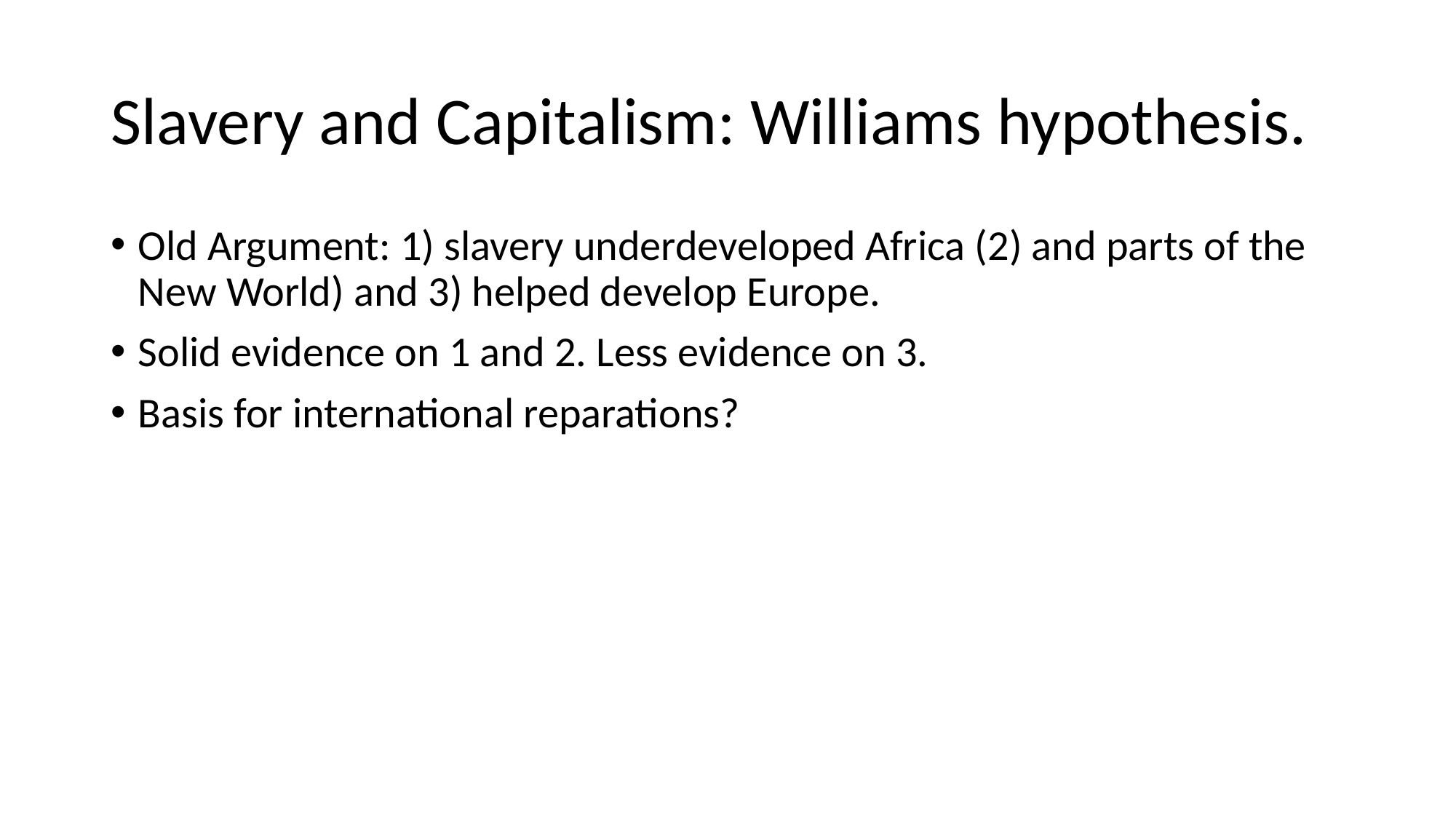

# Slavery and Capitalism: Williams hypothesis.
Old Argument: 1) slavery underdeveloped Africa (2) and parts of the New World) and 3) helped develop Europe.
Solid evidence on 1 and 2. Less evidence on 3.
Basis for international reparations?